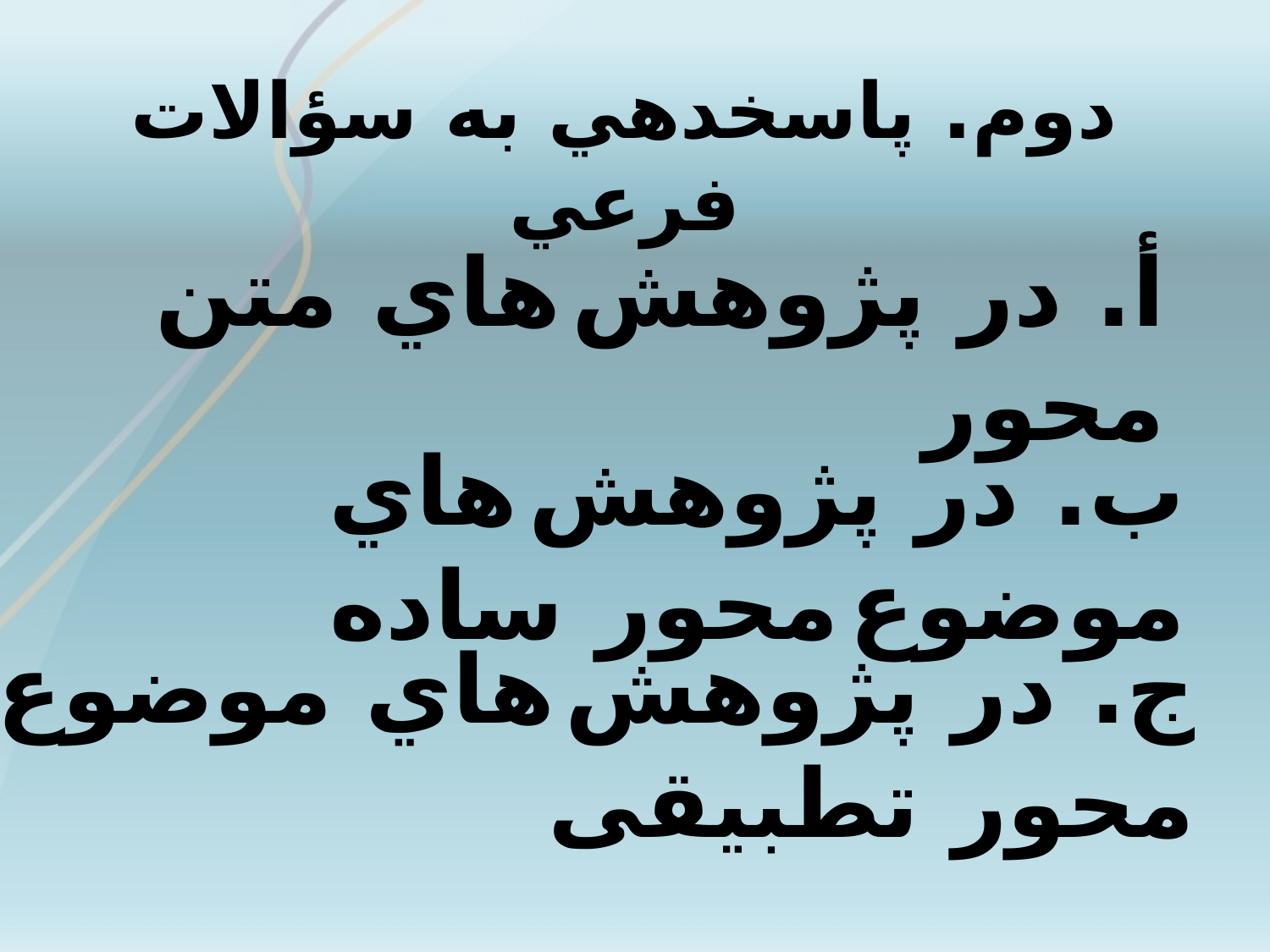

دوم. پاسخدهي به سؤالات فرعي
أ. در پژوهش هاي متن محور
ب. در پژوهش هاي موضوع محور ساده
ج. در پژوهش هاي موضوع محور تطبيقی